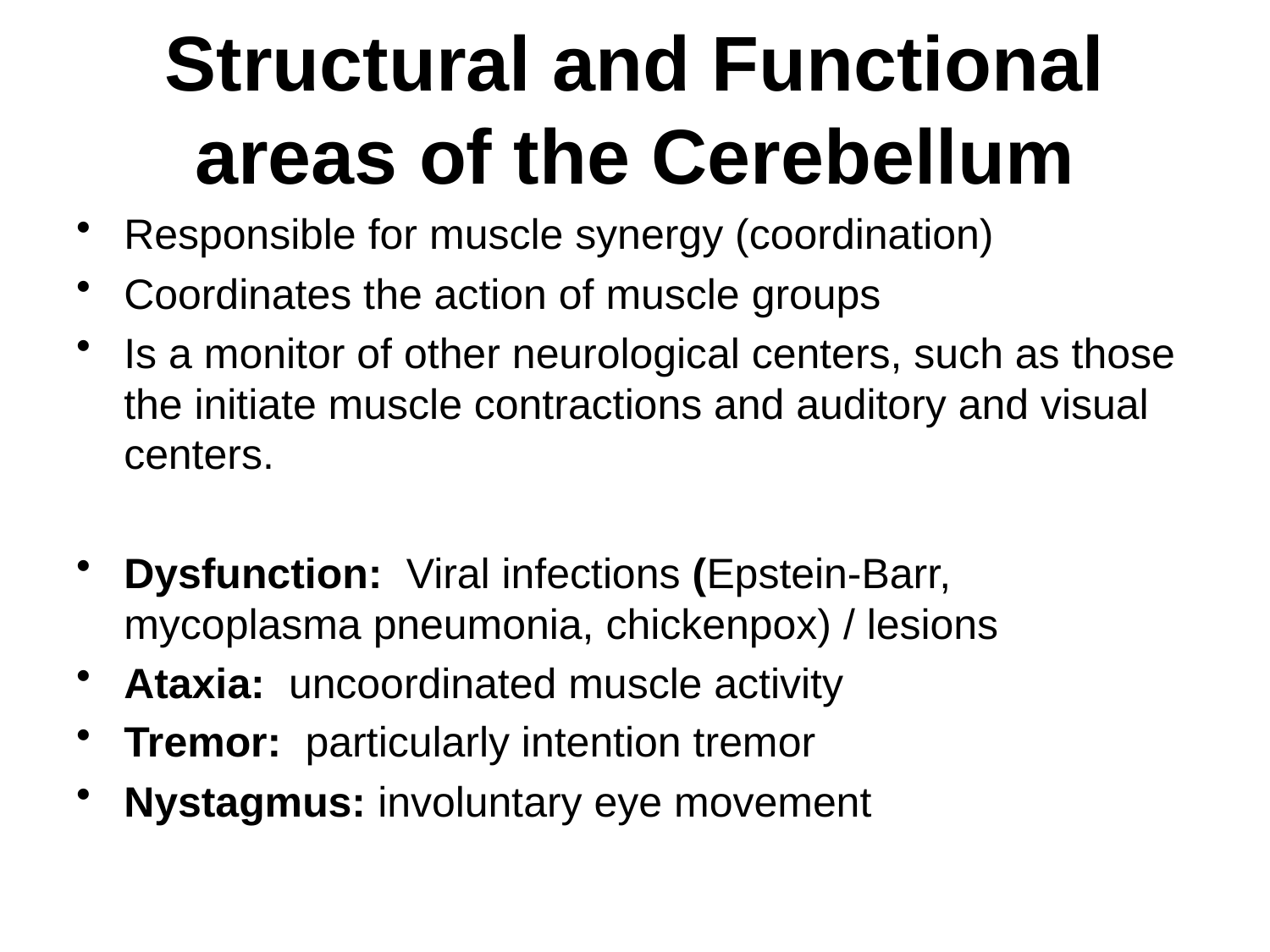

# Structural and Functional areas of the Cerebellum
Responsible for muscle synergy (coordination)
Coordinates the action of muscle groups
Is a monitor of other neurological centers, such as those the initiate muscle contractions and auditory and visual centers.

Dysfunction:  Viral infections (Epstein-Barr, mycoplasma pneumonia, chickenpox) / lesions
Ataxia:  uncoordinated muscle activity
Tremor:  particularly intention tremor
Nystagmus: involuntary eye movement